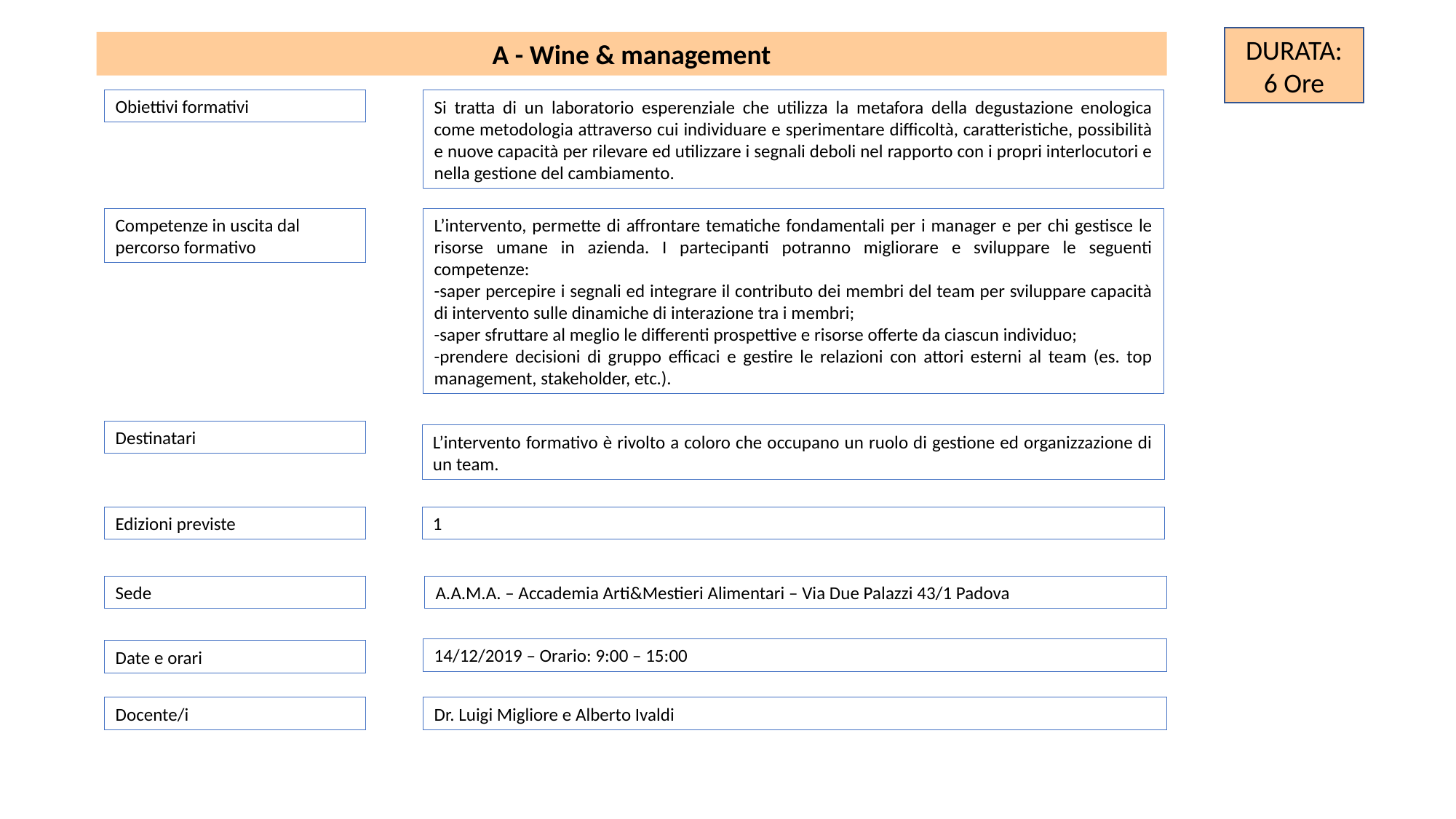

DURATA:
6 Ore
A - Wine & management
Obiettivi formativi
Si tratta di un laboratorio esperenziale che utilizza la metafora della degustazione enologica come metodologia attraverso cui individuare e sperimentare difficoltà, caratteristiche, possibilità e nuove capacità per rilevare ed utilizzare i segnali deboli nel rapporto con i propri interlocutori e nella gestione del cambiamento.
L’intervento, permette di affrontare tematiche fondamentali per i manager e per chi gestisce le risorse umane in azienda. I partecipanti potranno migliorare e sviluppare le seguenti competenze:
-saper percepire i segnali ed integrare il contributo dei membri del team per sviluppare capacità di intervento sulle dinamiche di interazione tra i membri;
-saper sfruttare al meglio le differenti prospettive e risorse offerte da ciascun individuo;
-prendere decisioni di gruppo efficaci e gestire le relazioni con attori esterni al team (es. top management, stakeholder, etc.).
Competenze in uscita dal percorso formativo
Destinatari
L’intervento formativo è rivolto a coloro che occupano un ruolo di gestione ed organizzazione di un team.
1
Edizioni previste
A.A.M.A. – Accademia Arti&Mestieri Alimentari – Via Due Palazzi 43/1 Padova
Sede
14/12/2019 – Orario: 9:00 – 15:00
Date e orari
Dr. Luigi Migliore e Alberto Ivaldi
Docente/i